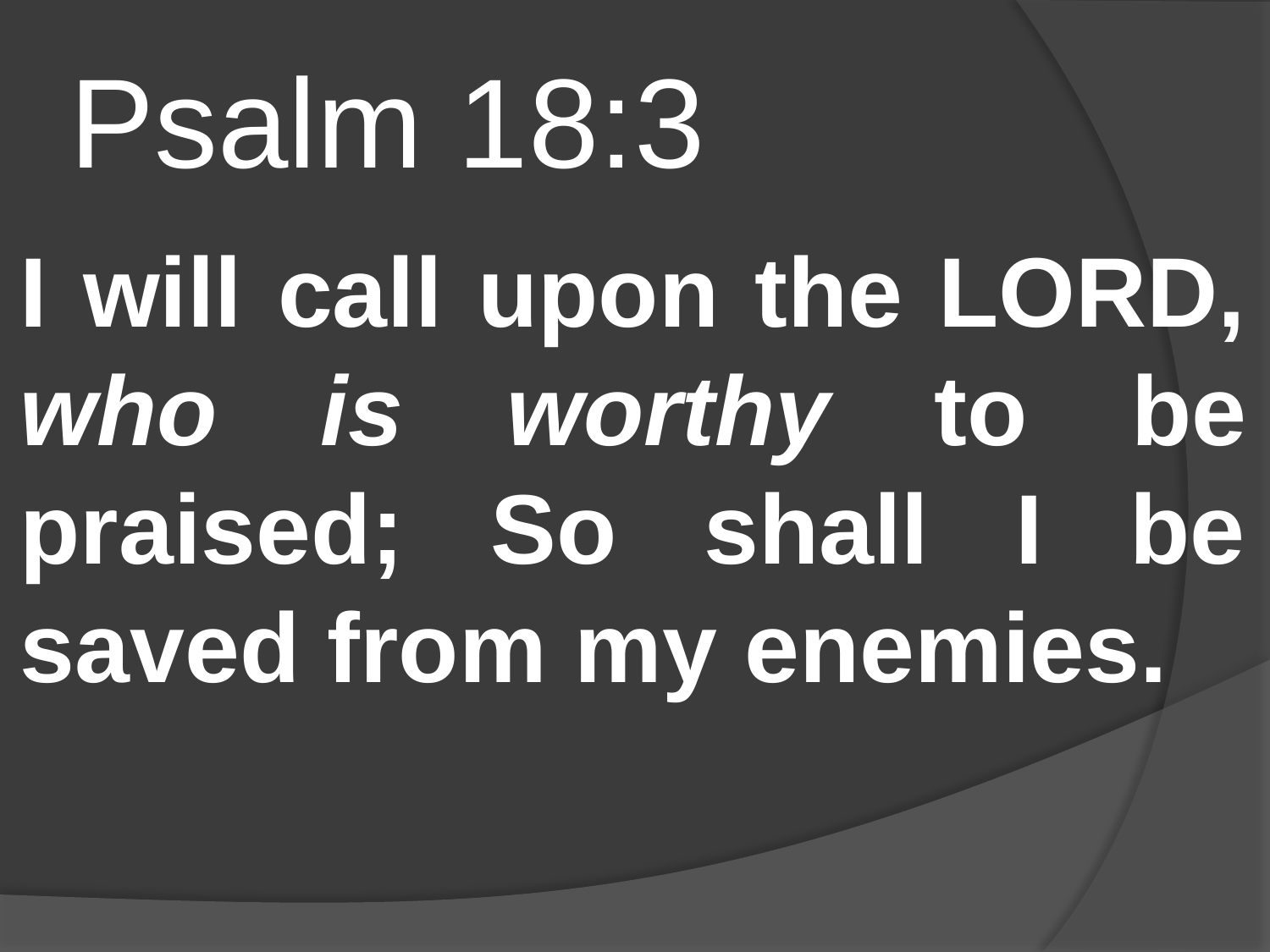

# Psalm 18:3
I will call upon the LORD, who is worthy to be praised; So shall I be saved from my enemies.